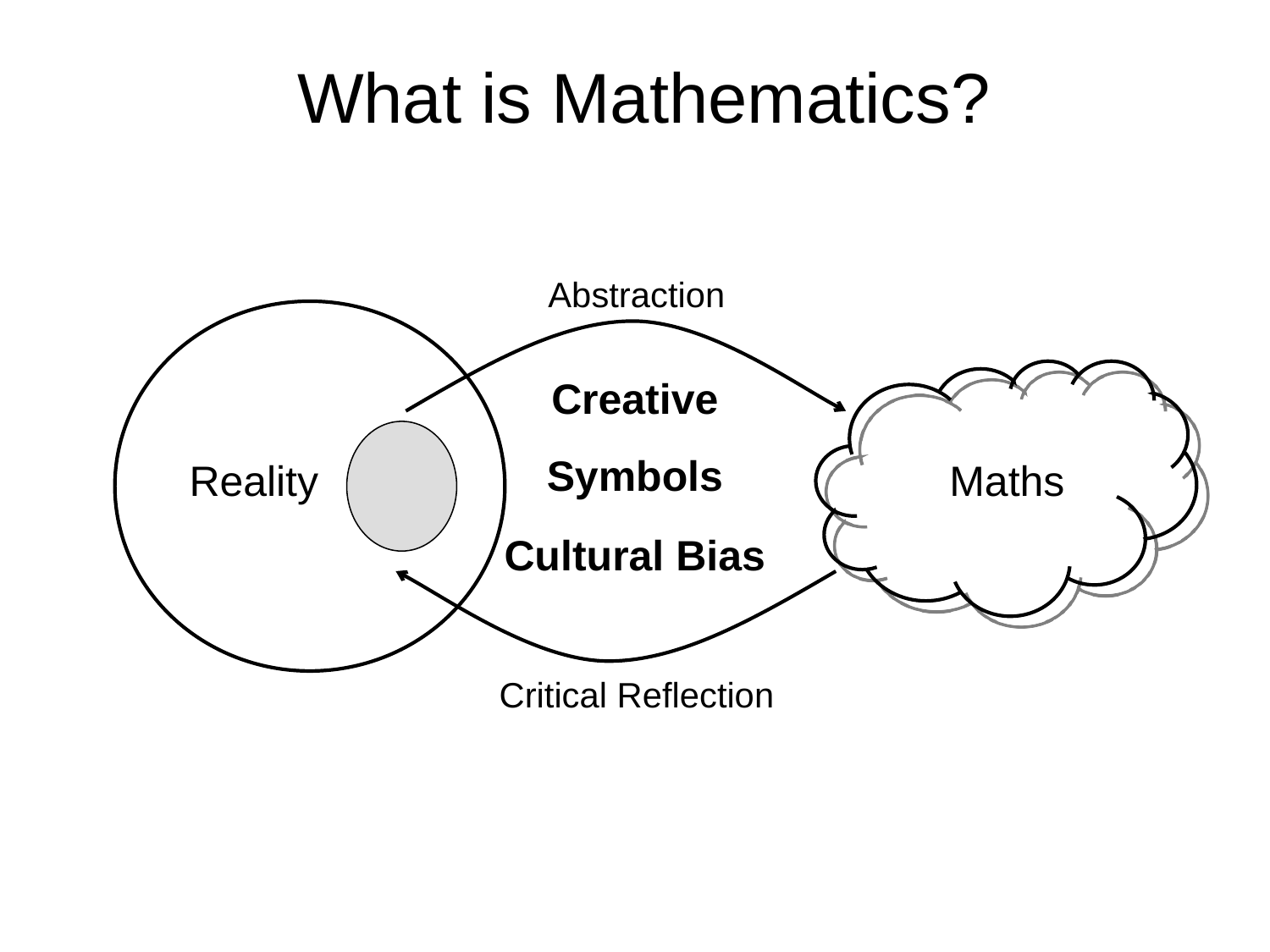

What is Mathematics?
Abstraction

Reality

Creative

Symbols
Maths
Cultural Bias

Critical Reflection